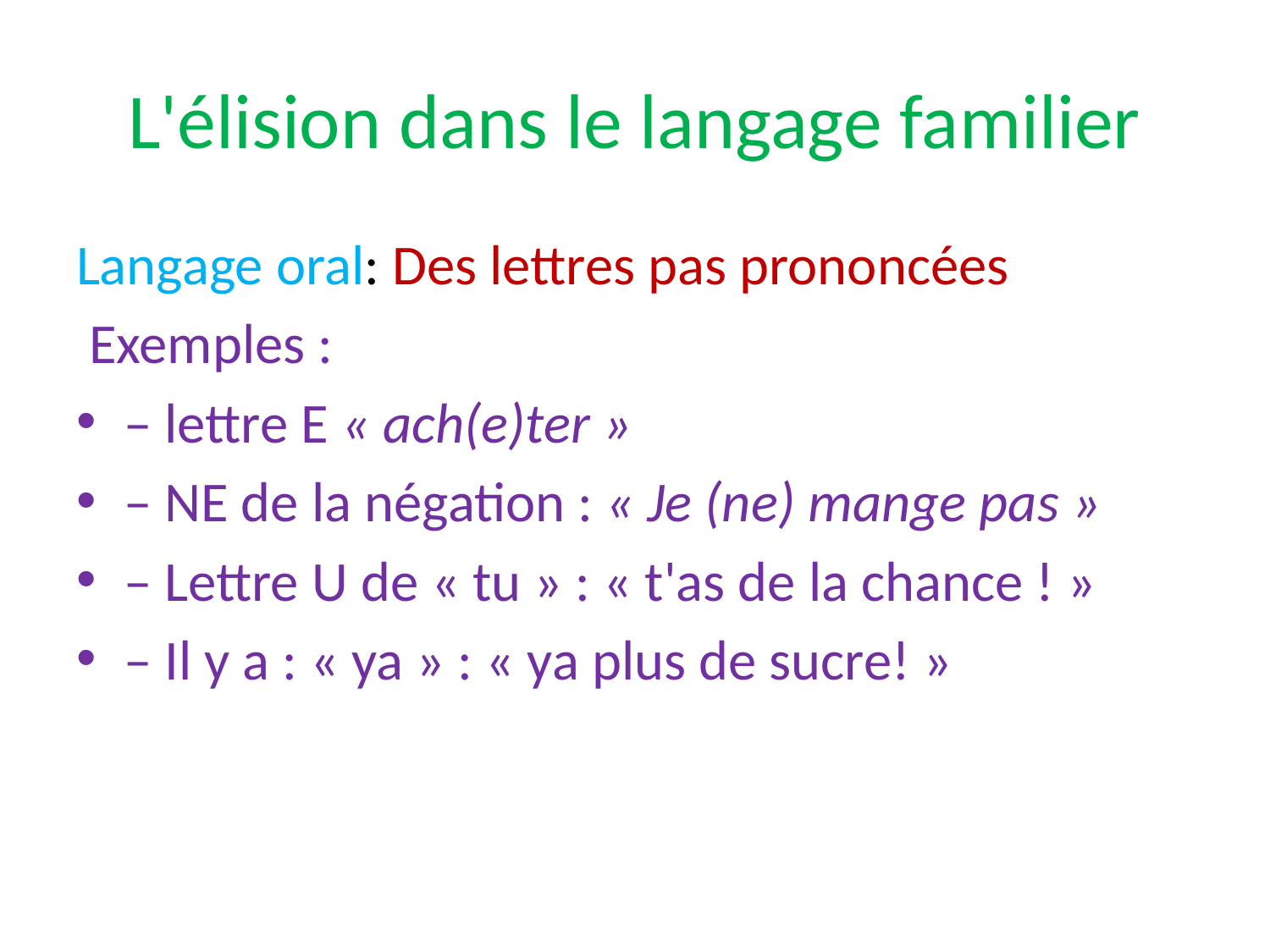

# L'élision dans le langage familier
Langage oral: Des lettres pas prononcées
 Exemples :
– lettre E « ach(e)ter »
– NE de la négation : « Je (ne) mange pas »
– Lettre U de « tu » : « t'as de la chance ! »
– Il y a : « ya » : « ya plus de sucre! »